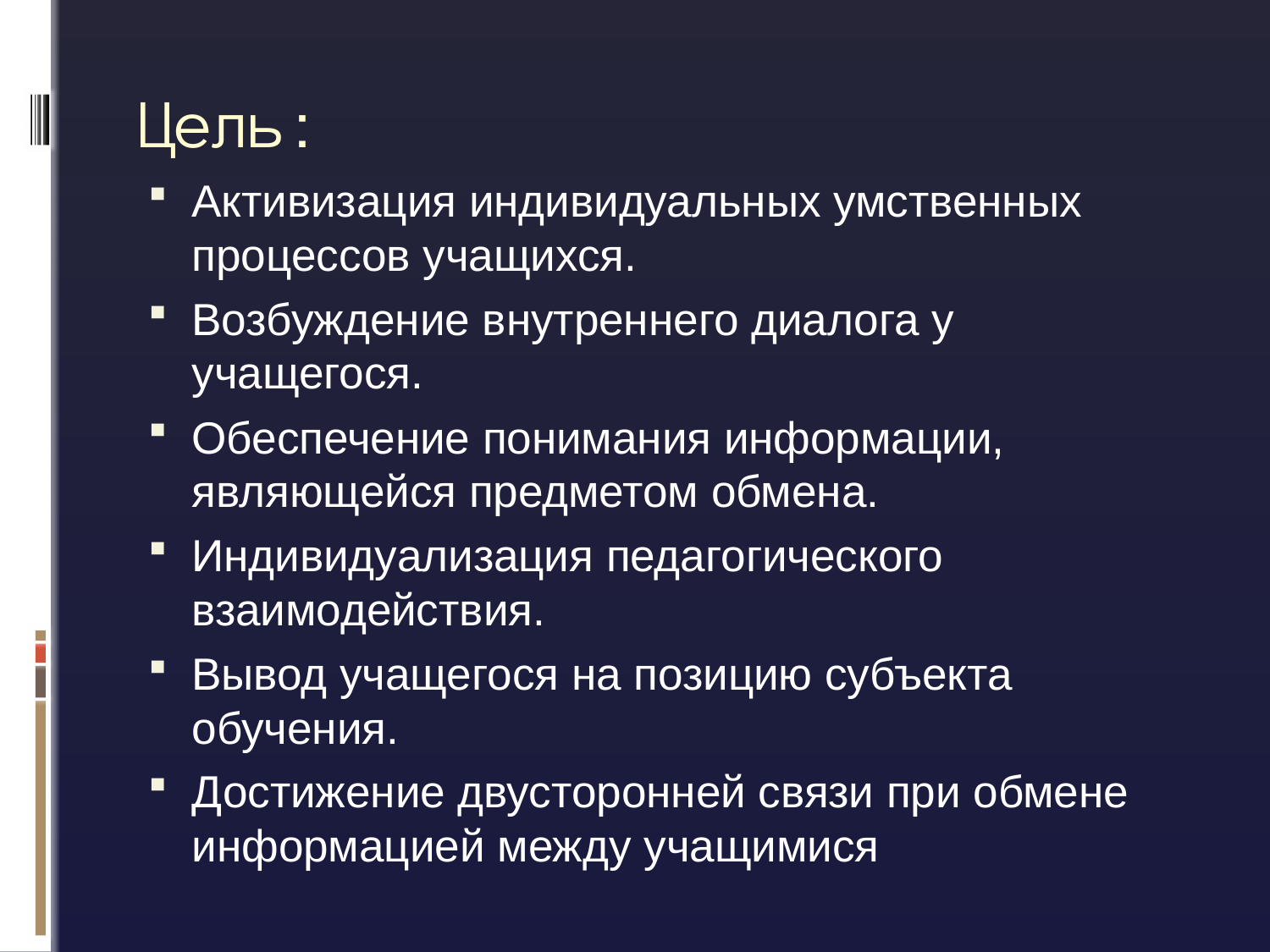

# Цель:
Активизация индивидуальных умственных процессов учащихся.
Возбуждение внутреннего диалога у учащегося.
Обеспечение понимания информации, являющейся предметом обмена.
Индивидуализация педагогического взаимодействия.
Вывод учащегося на позицию субъекта обучения.
Достижение двусторонней связи при обмене информацией между учащимися